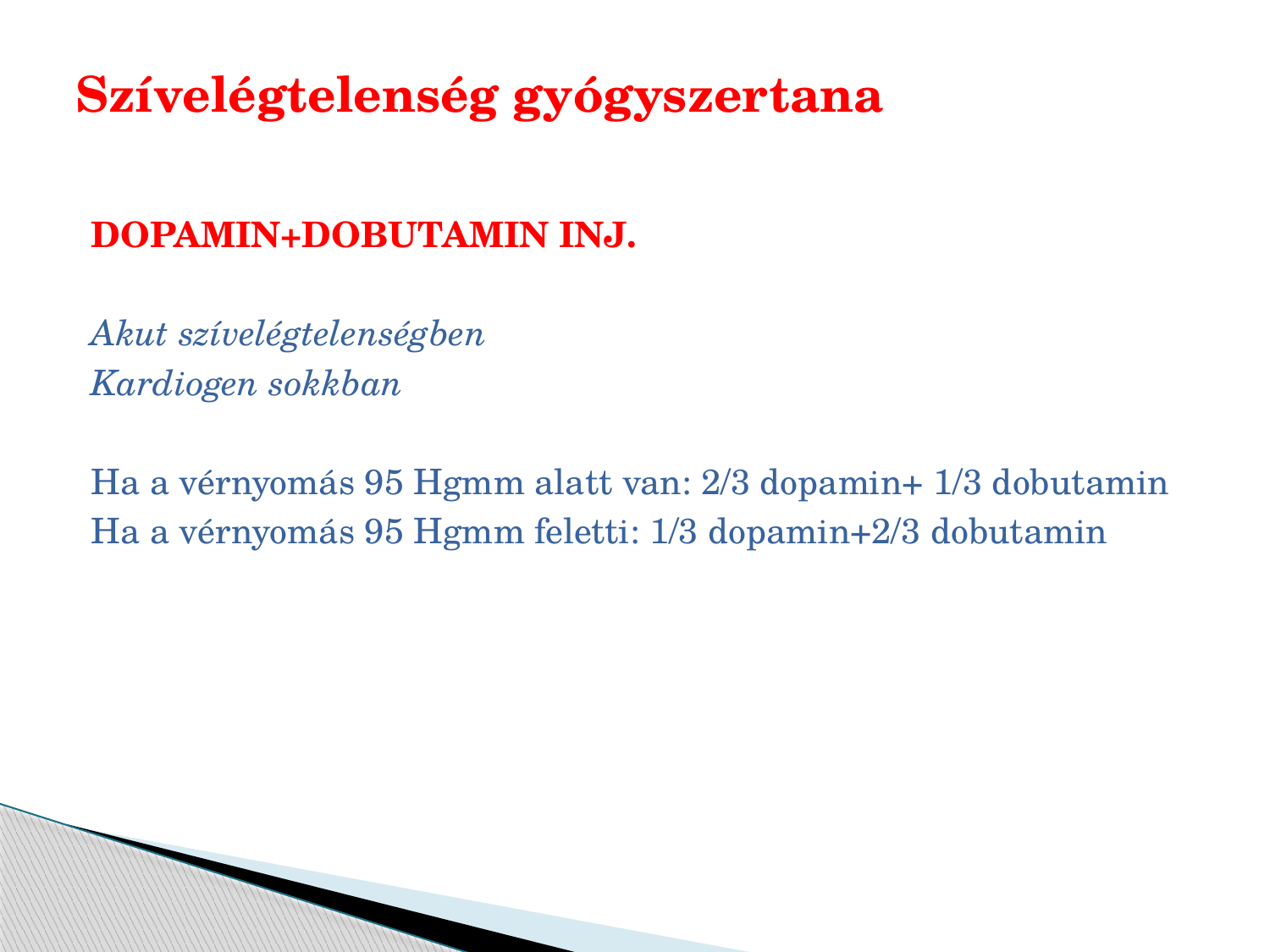

# Szívelégtelenség gyógyszertana
DOPAMIN+DOBUTAMIN INJ.

Akut szívelégtelenségben
Kardiogen sokkban

Ha a vérnyomás 95 Hgmm alatt van: 2/3 dopamin+ 1/3 dobutamin
Ha a vérnyomás 95 Hgmm feletti: 1/3 dopamin+2/3 dobutamin